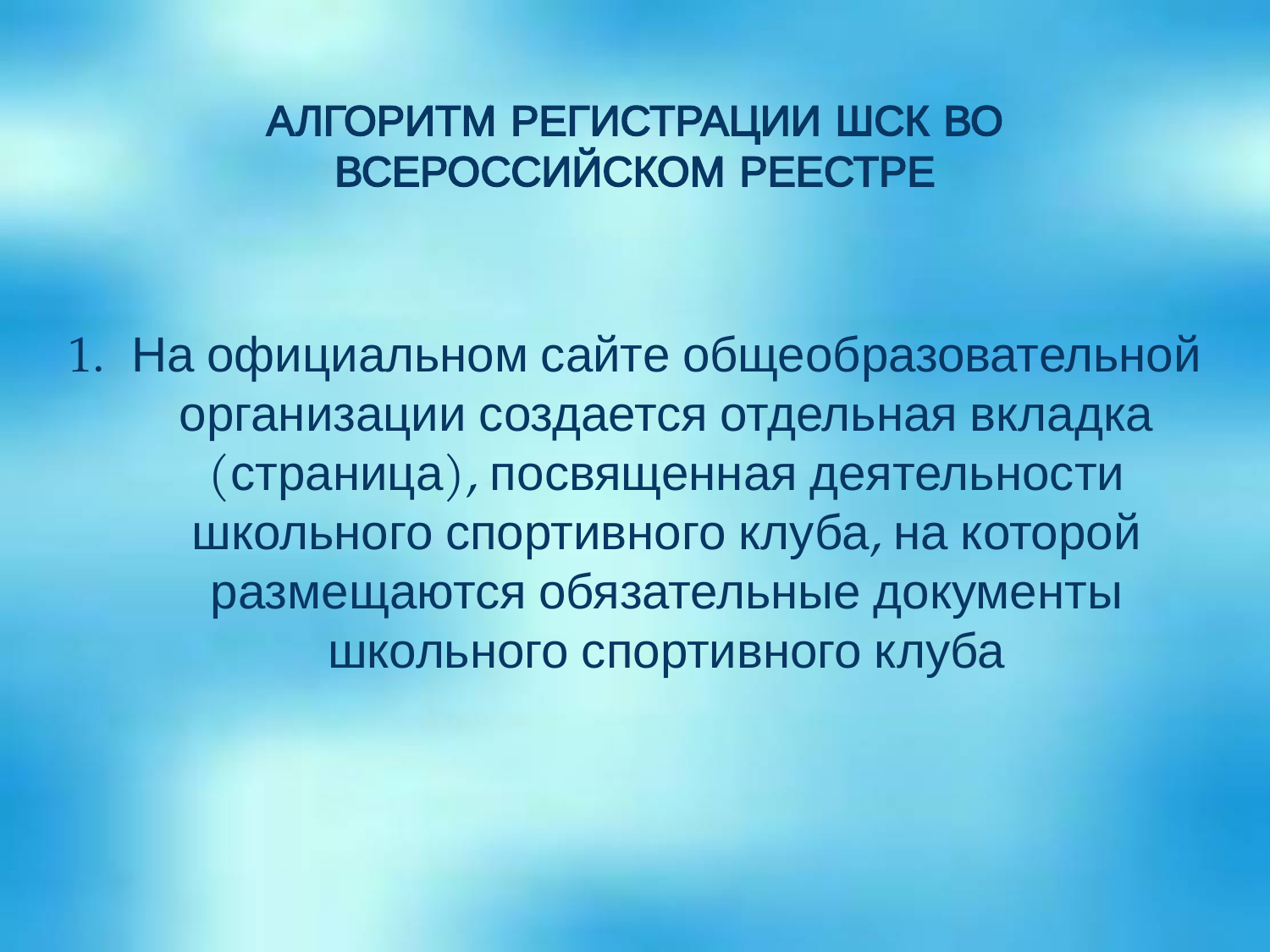

АЛГОРИТМ РЕГИСТРАЦИИ ШСК ВО ВСЕРОССИЙСКОМ РЕЕСТРЕ
На официальном сайте общеобразовательной организации создается отдельная вкладка (страница), посвященная деятельности школьного спортивного клуба, на которой размещаются обязательные документы школьного спортивного клуба